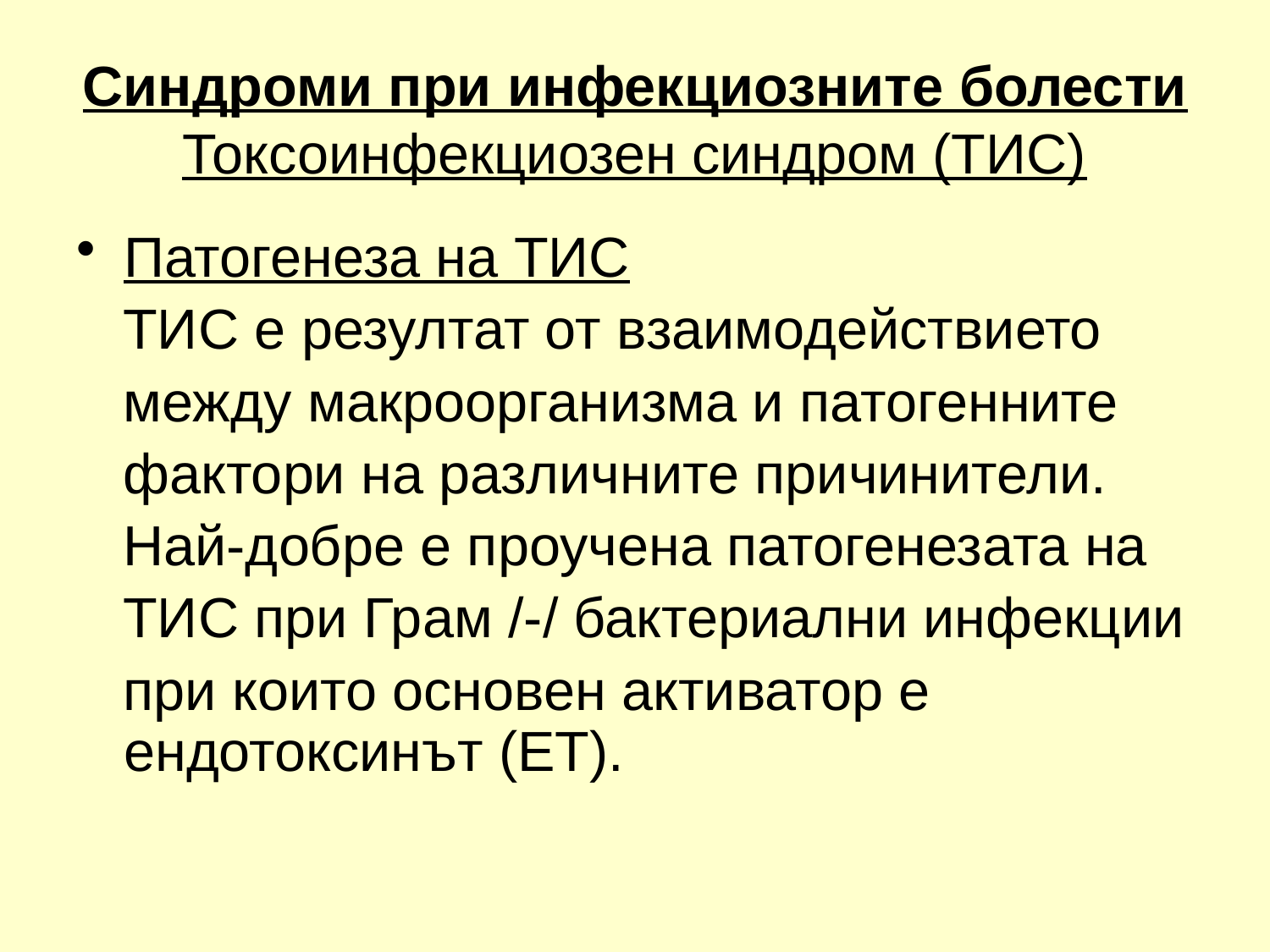

# Синдроми при инфекциозните болести Токсоинфекциозен синдром (ТИС)
Патогенеза на ТИС
   ТИС е резултат от взаимодействието
   между макроорганизма и патогенните
   фактори на различните причинители.
   Най-добре е проучена патогенезата на
   ТИС при Грам /-/ бактериални инфекции
   при които основен активатор е ендотоксинът (ЕТ).